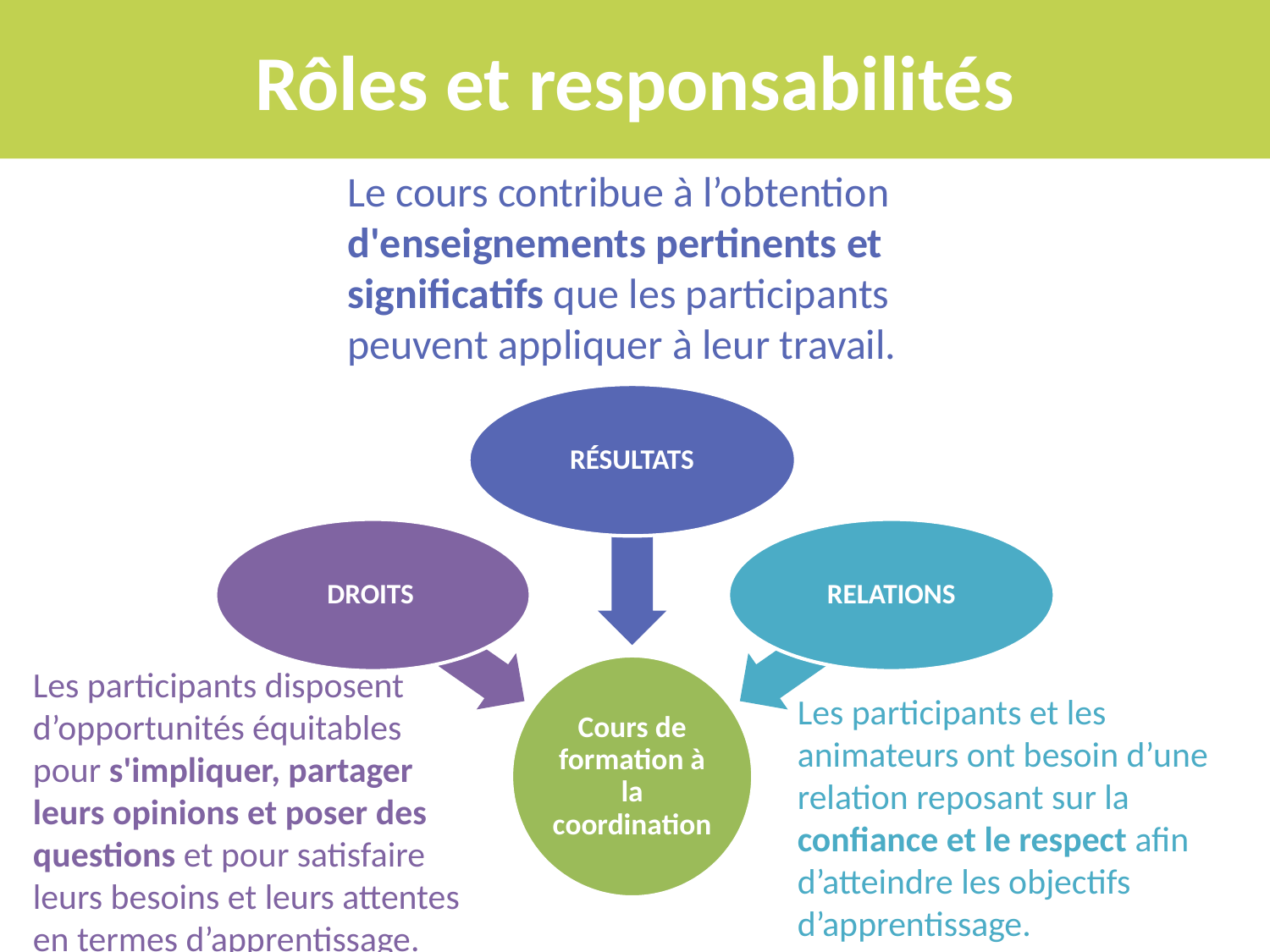

# Rôles et responsabilités
Le cours contribue à l’obtention d'enseignements pertinents et significatifs que les participants peuvent appliquer à leur travail.
Cours de formation à la coordination
DROITS
RÉSULTATS
RELATIONS
Les participants disposent d’opportunités équitables pour s'impliquer, partager leurs opinions et poser des questions et pour satisfaire leurs besoins et leurs attentes en termes d’apprentissage.
Les participants et les animateurs ont besoin d’une relation reposant sur la confiance et le respect afin d’atteindre les objectifs d’apprentissage.